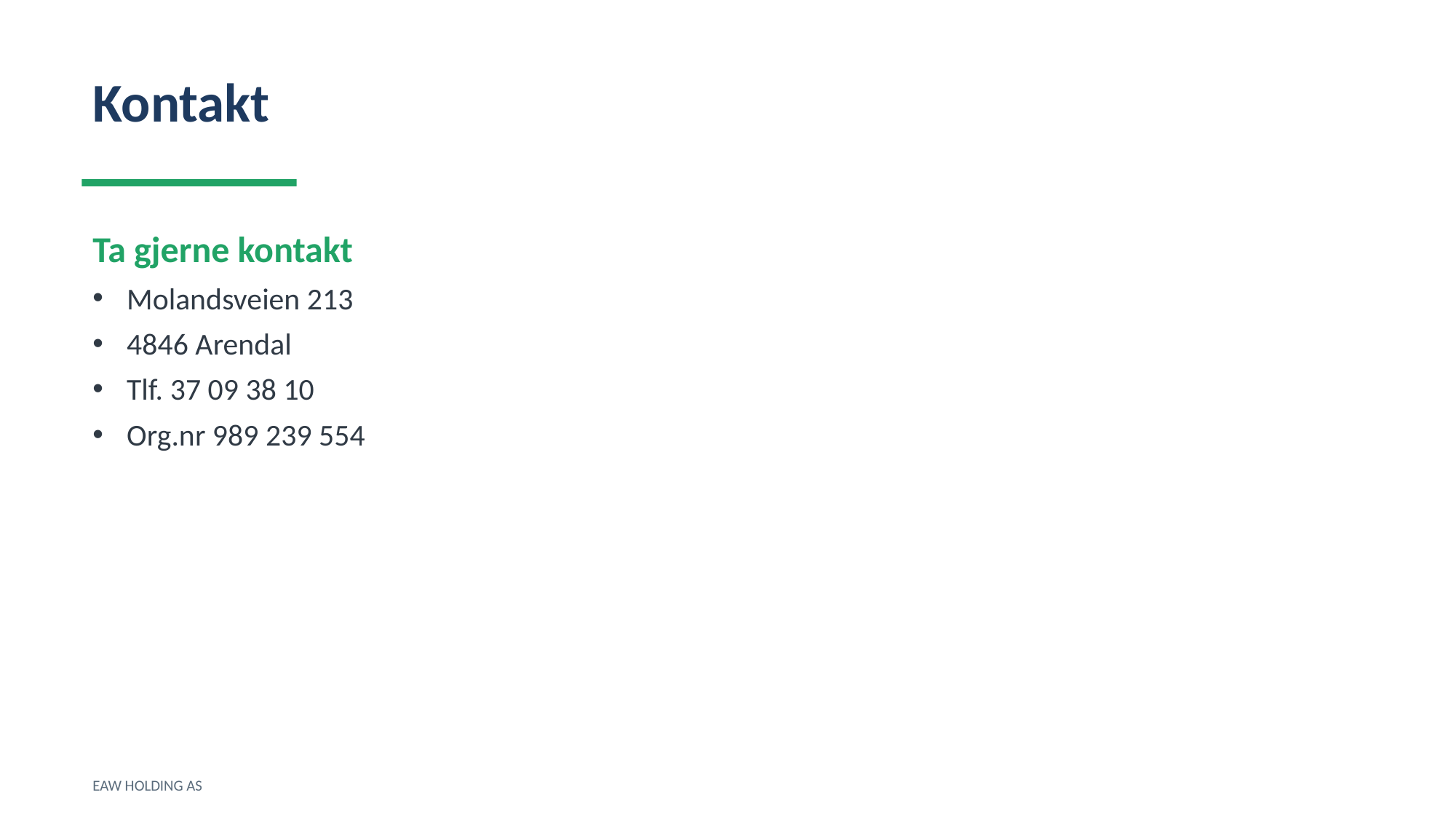

Kontakt

Ta gjerne kontakt
Molandsveien 213
4846 Arendal
Tlf. 37 09 38 10
Org.nr 989 239 554
EAW HOLDING AS